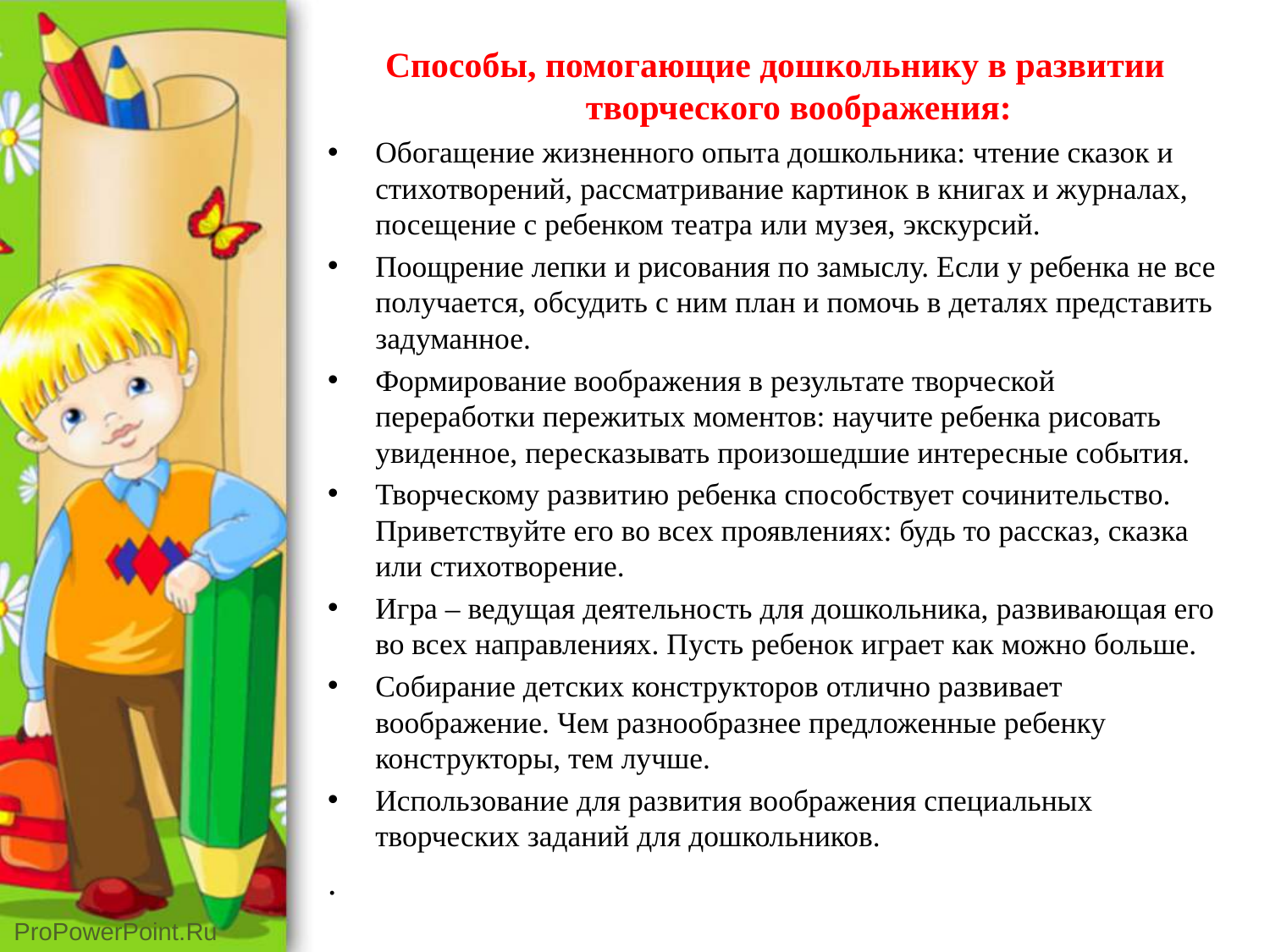

Способы, помогающие дошкольнику в развитии творческого воображения:
Обогащение жизненного опыта дошкольника: чтение сказок и стихотворений, рассматривание картинок в книгах и журналах, посещение с ребенком театра или музея, экскурсий.
Поощрение лепки и рисования по замыслу. Если у ребенка не все получается, обсудить с ним план и помочь в деталях представить задуманное.
Формирование воображения в результате творческой переработки пережитых моментов: научите ребенка рисовать увиденное, пересказывать произошедшие интересные события.
Творческому развитию ребенка способствует сочинительство. Приветствуйте его во всех проявлениях: будь то рассказ, сказка или стихотворение.
Игра – ведущая деятельность для дошкольника, развивающая его во всех направлениях. Пусть ребенок играет как можно больше.
Собирание детских конструкторов отлично развивает воображение. Чем разнообразнее предложенные ребенку конструкторы, тем лучше.
Использование для развития воображения специальных творческих заданий для дошкольников.
.